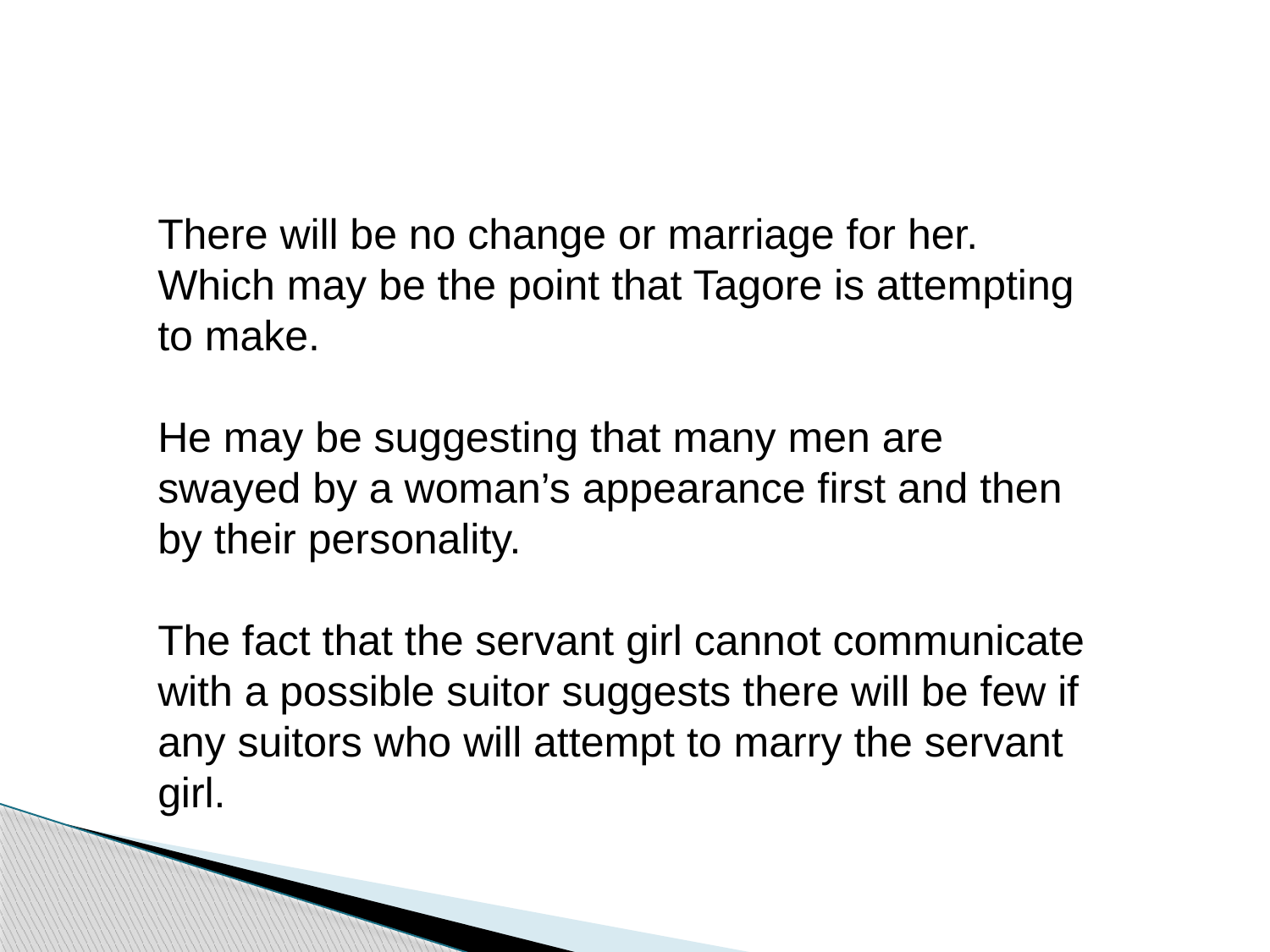

There will be no change or marriage for her. Which may be the point that Tagore is attempting to make.

He may be suggesting that many men are swayed by a woman’s appearance first and then by their personality.

The fact that the servant girl cannot communicate with a possible suitor suggests there will be few if any suitors who will attempt to marry the servant girl.